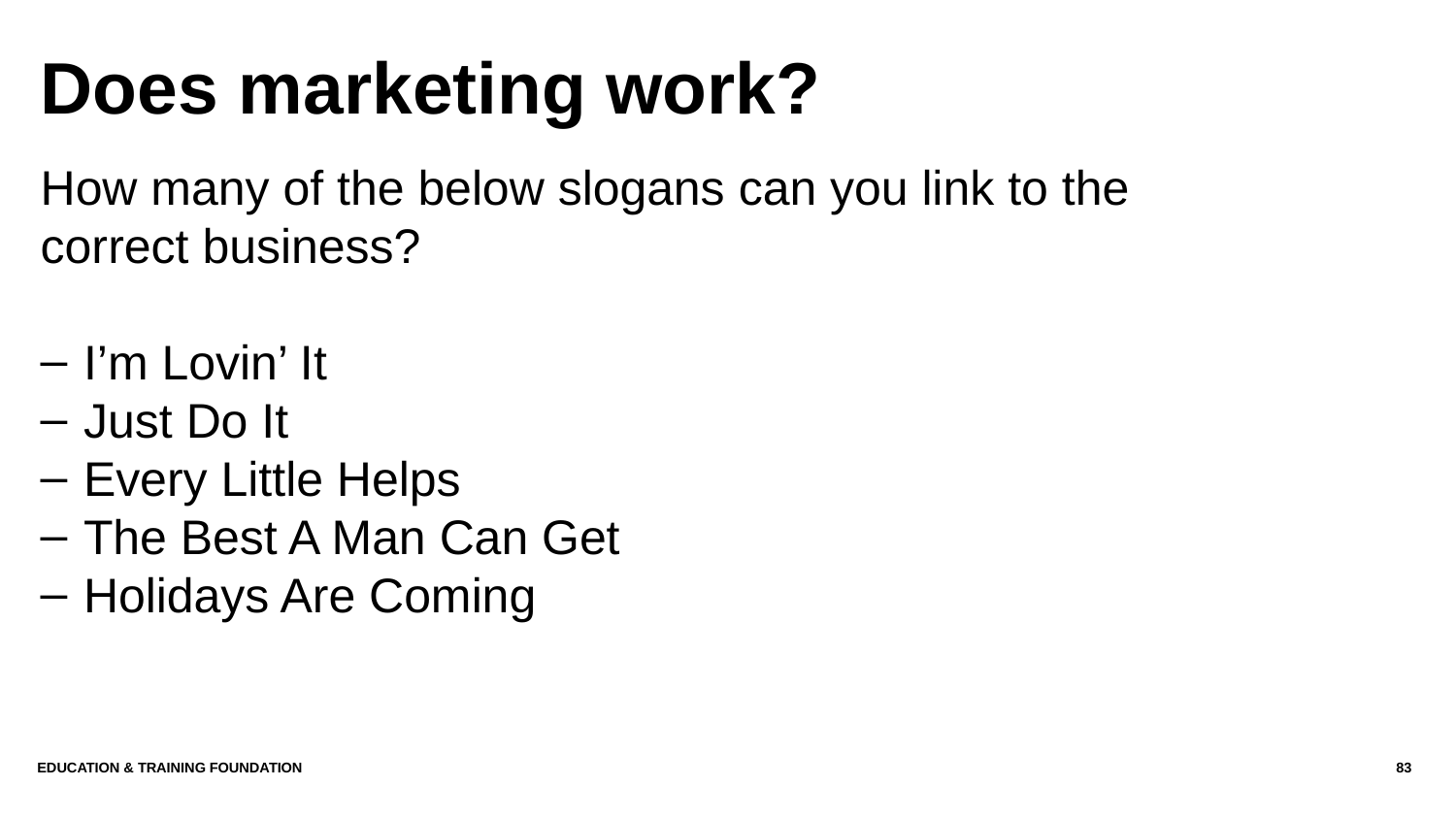

# Does marketing work?
How many of the below slogans can you link to the correct business?

I’m Lovin’ It
Just Do It
Every Little Helps
The Best A Man Can Get
Holidays Are Coming
EDUCATION & TRAINING FOUNDATION
83